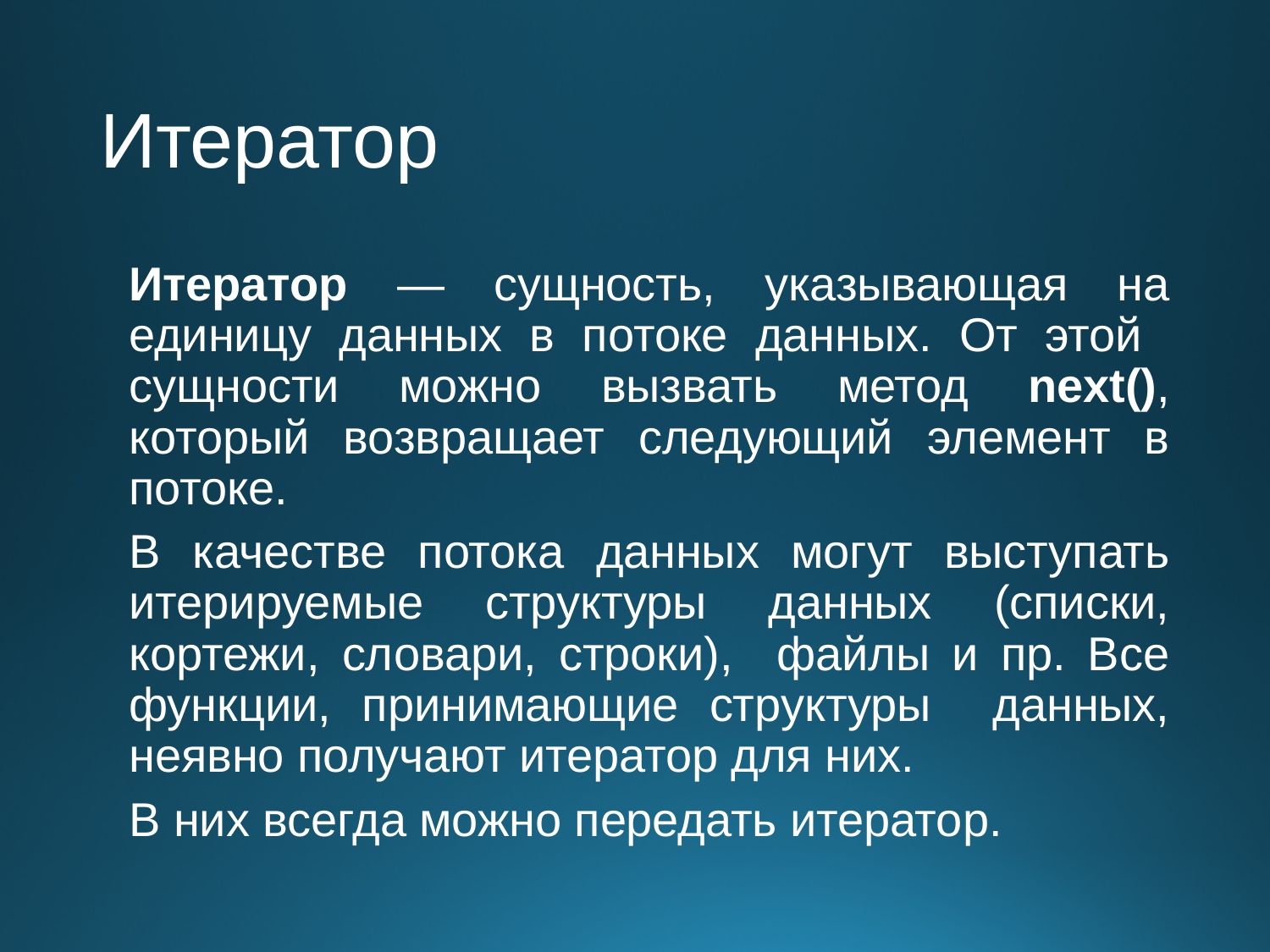

# Итератор
Итератор — сущность, указывающая на единицу данных в потоке данных. От этой  сущности можно вызвать метод next(), который возвращает следующий элемент в потоке.
В качестве потока данных могут выступать итерируемые структуры данных (списки, кортежи, словари, строки),  файлы и пр. Все функции, принимающие структуры  данных, неявно получают итератор для них.
В них всегда можно передать итератор.